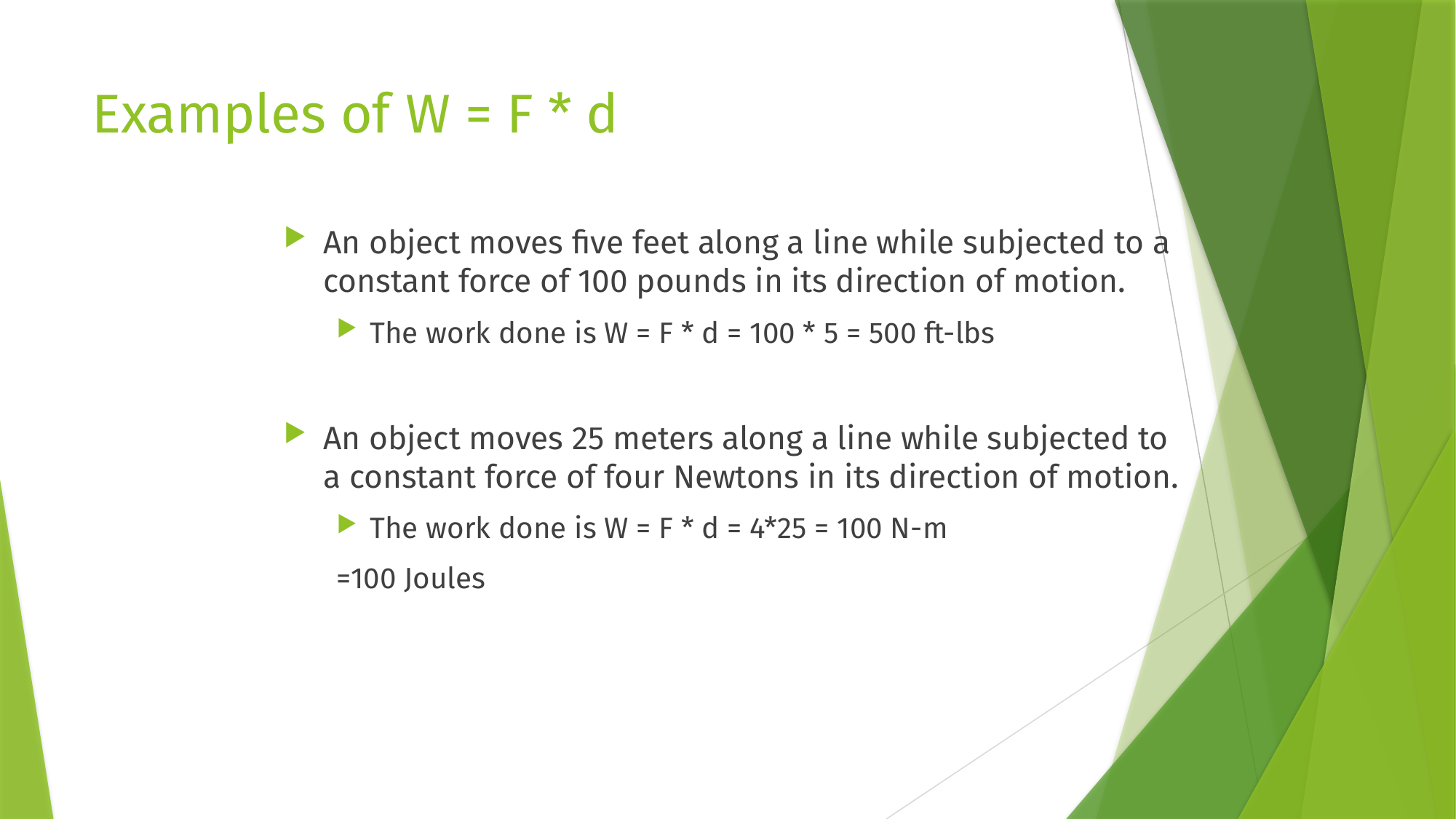

# Examples of W = F * d
An object moves five feet along a line while subjected to a constant force of 100 pounds in its direction of motion.
The work done is W = F * d = 100 * 5 = 500 ft-lbs

An object moves 25 meters along a line while subjected to a constant force of four Newtons in its direction of motion.
The work done is W = F * d = 4*25 = 100 N-m
											=100 Joules